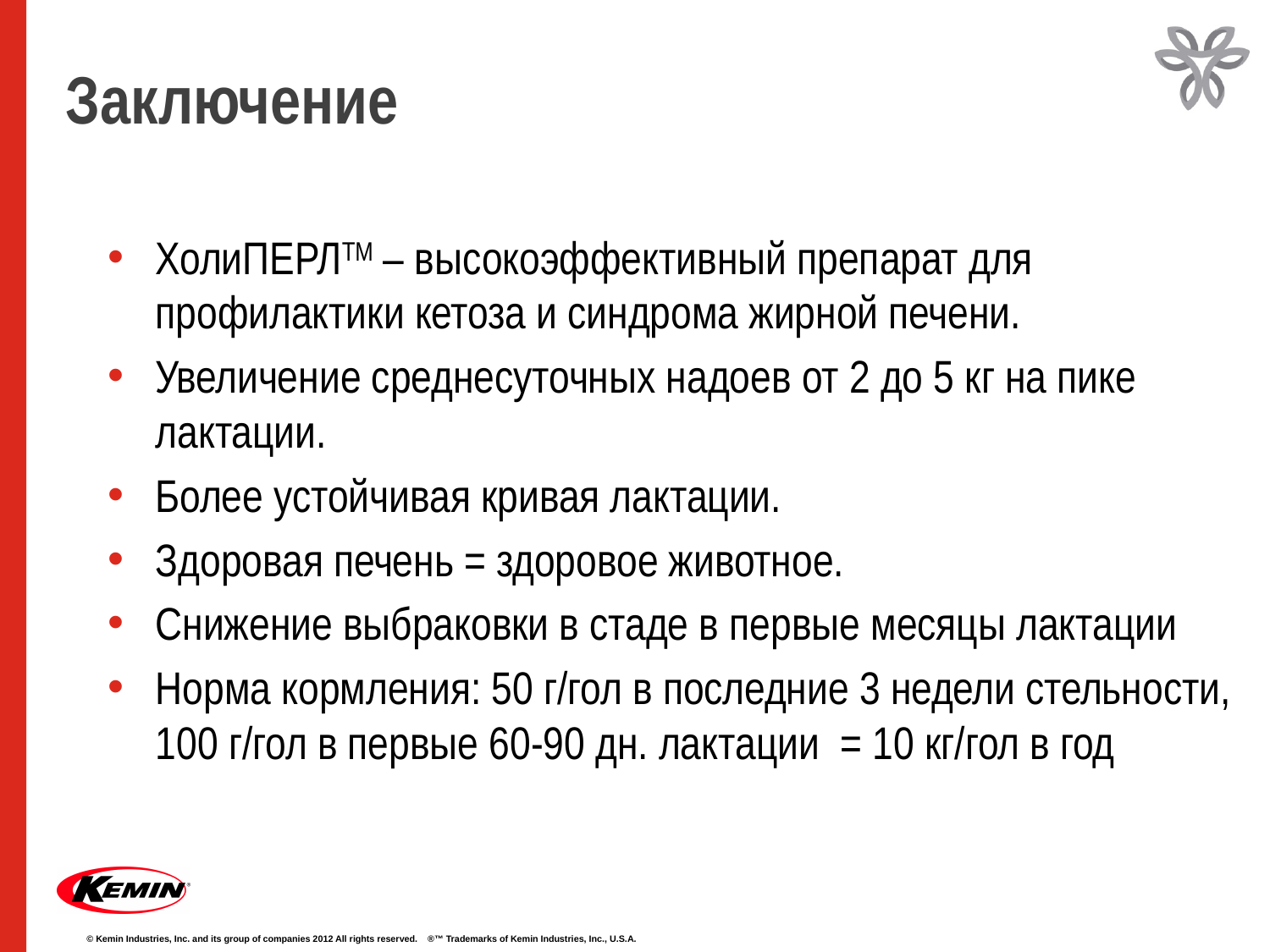

# Заключение
ХолиПЕРЛТМ – высокоэффективный препарат для профилактики кетоза и синдрома жирной печени.
Увеличение среднесуточных надоев от 2 до 5 кг на пике лактации.
Более устойчивая кривая лактации.
Здоровая печень = здоровое животное.
Снижение выбраковки в стаде в первые месяцы лактации
Норма кормления: 50 г/гол в последние 3 недели стельности, 100 г/гол в первые 60-90 дн. лактации  = 10 кг/гол в год